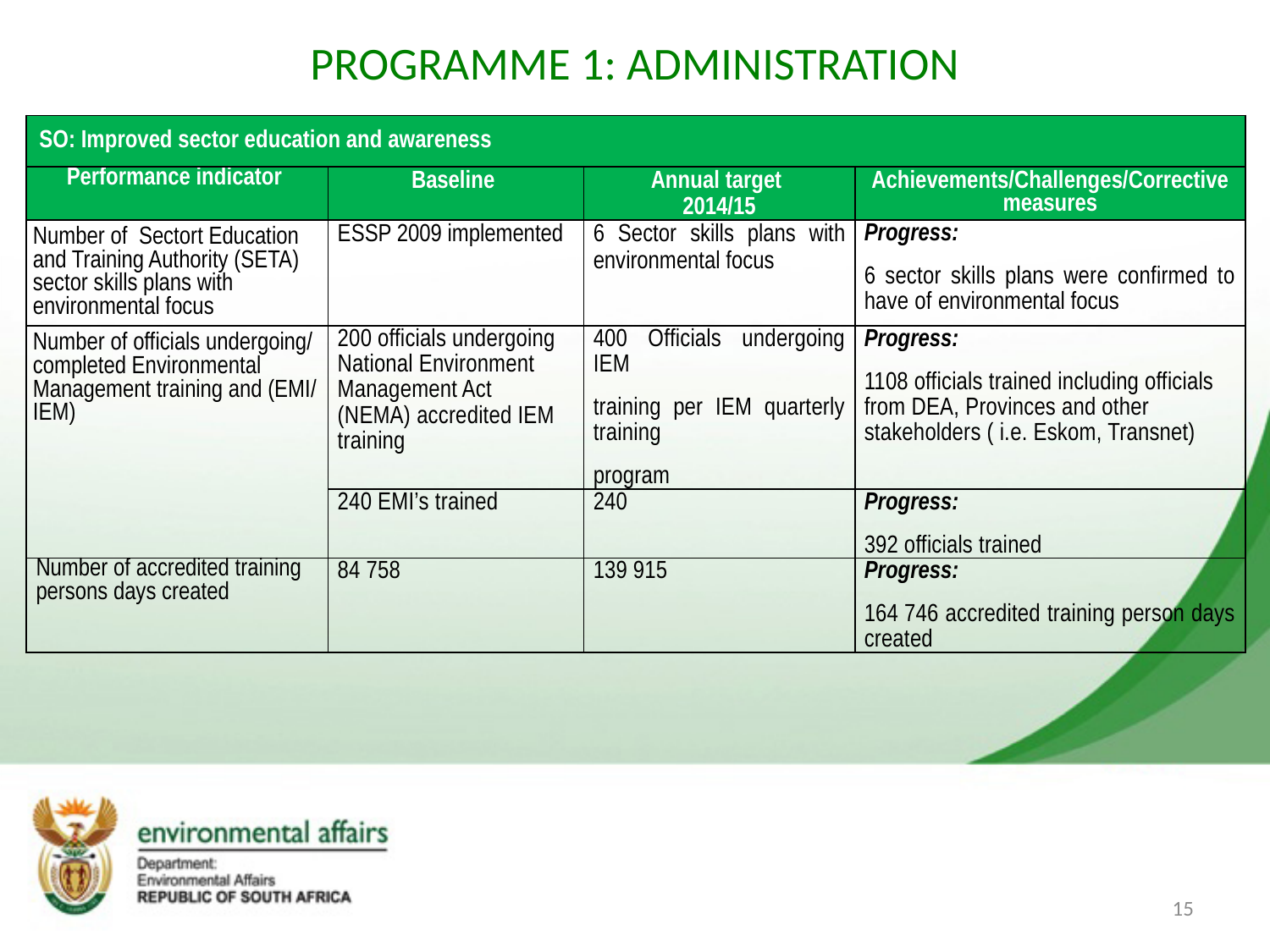

# PROGRAMME 1: ADMINISTRATION
| SO: Improved sector education and awareness |  |  |  |
| --- | --- | --- | --- |
| Performance indicator | Baseline | Annual target 2014/15 | Achievements/Challenges/Corrective measures |
| Number of Sectort Education and Training Authority (SETA) sector skills plans with environmental focus | ESSP 2009 implemented | 6 Sector skills plans with environmental focus | Progress: 6 sector skills plans were confirmed to have of environmental focus |
| Number of officials undergoing/ completed Environmental Management training and (EMI/ IEM) | 200 officials undergoing National Environment Management Act (NEMA) accredited IEM training | 400 Officials undergoing IEM training per IEM quarterly training program | Progress: 1108 officials trained including officials from DEA, Provinces and other stakeholders ( i.e. Eskom, Transnet) |
|  | 240 EMI’s trained | 240 | Progress: 392 officials trained |
| Number of accredited training persons days created | 84 758 | 139 915 | Progress: 164 746 accredited training person days created |
15